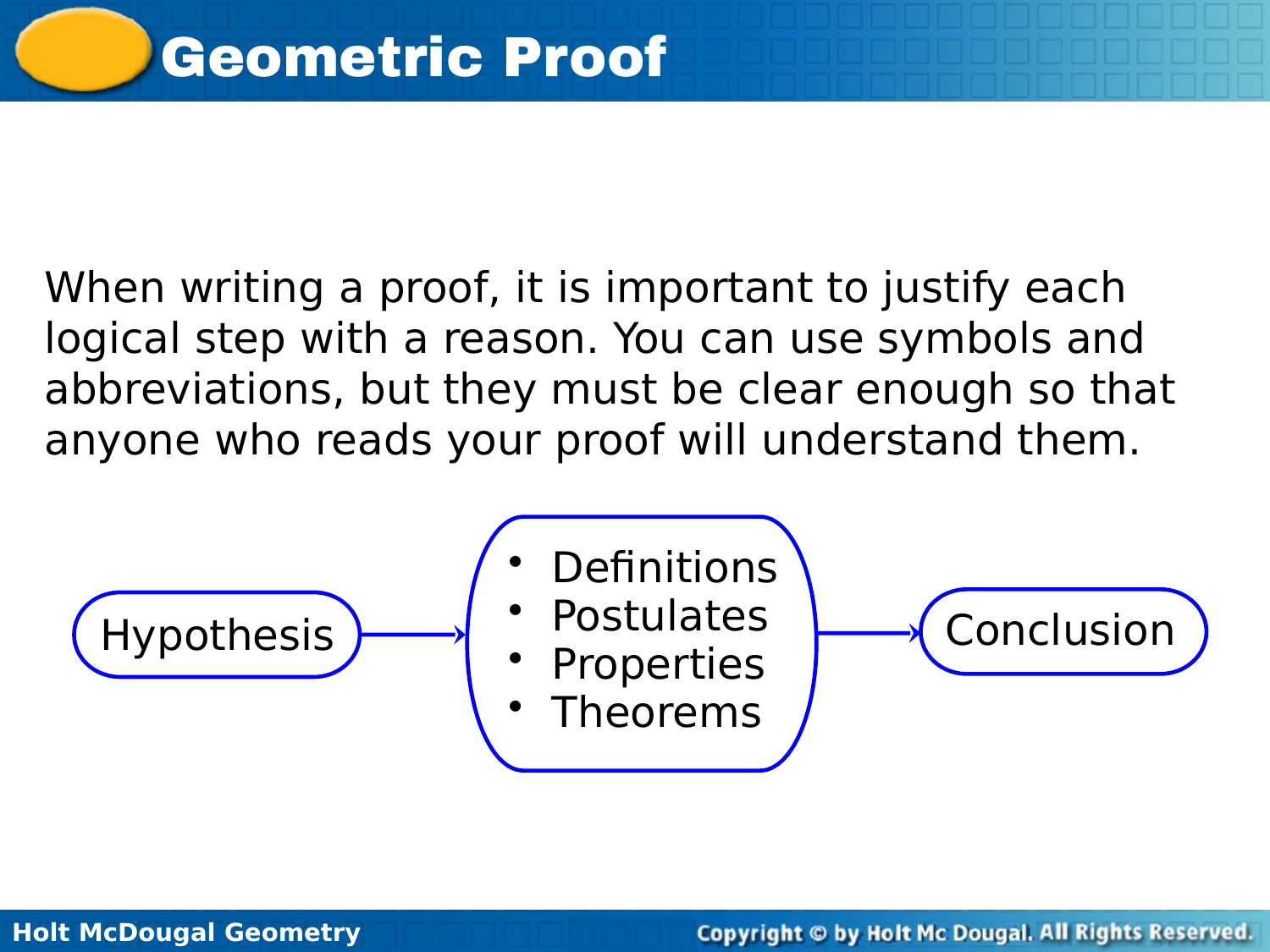

When writing a proof, it is important to justify each logical step with a reason. You can use symbols and abbreviations, but they must be clear enough so that anyone who reads your proof will understand them.

 Definitions
 Postulates
 Properties
 Theorems

Conclusion

Hypothesis